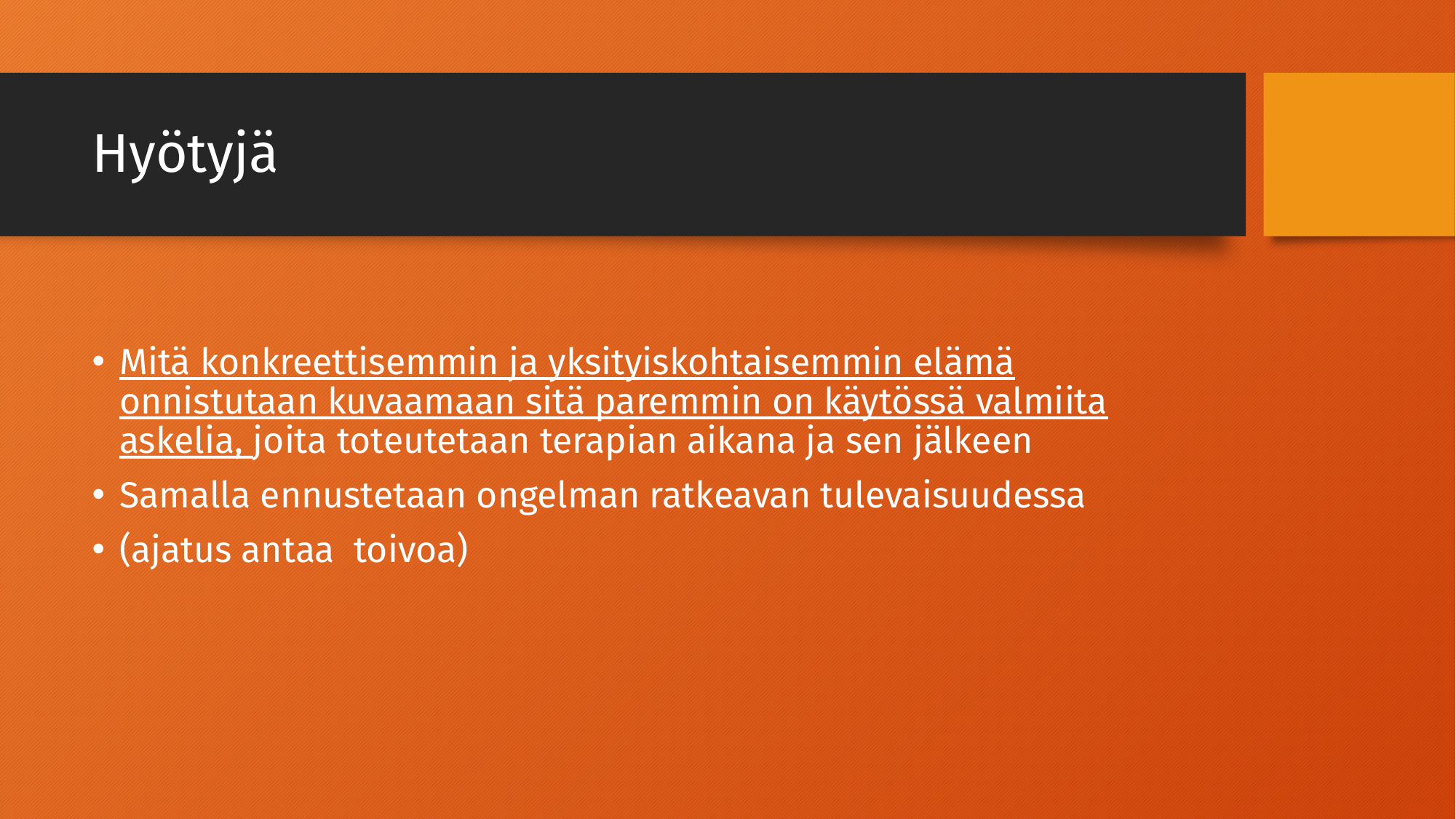

# Hyötyjä

Mitä konkreettisemmin ja yksityiskohtaisemmin elämä onnistutaan kuvaamaan sitä paremmin on käytössä valmiita askelia, joita toteutetaan terapian aikana ja sen jälkeen
Samalla ennustetaan ongelman ratkeavan tulevaisuudessa
(ajatus antaa  toivoa)